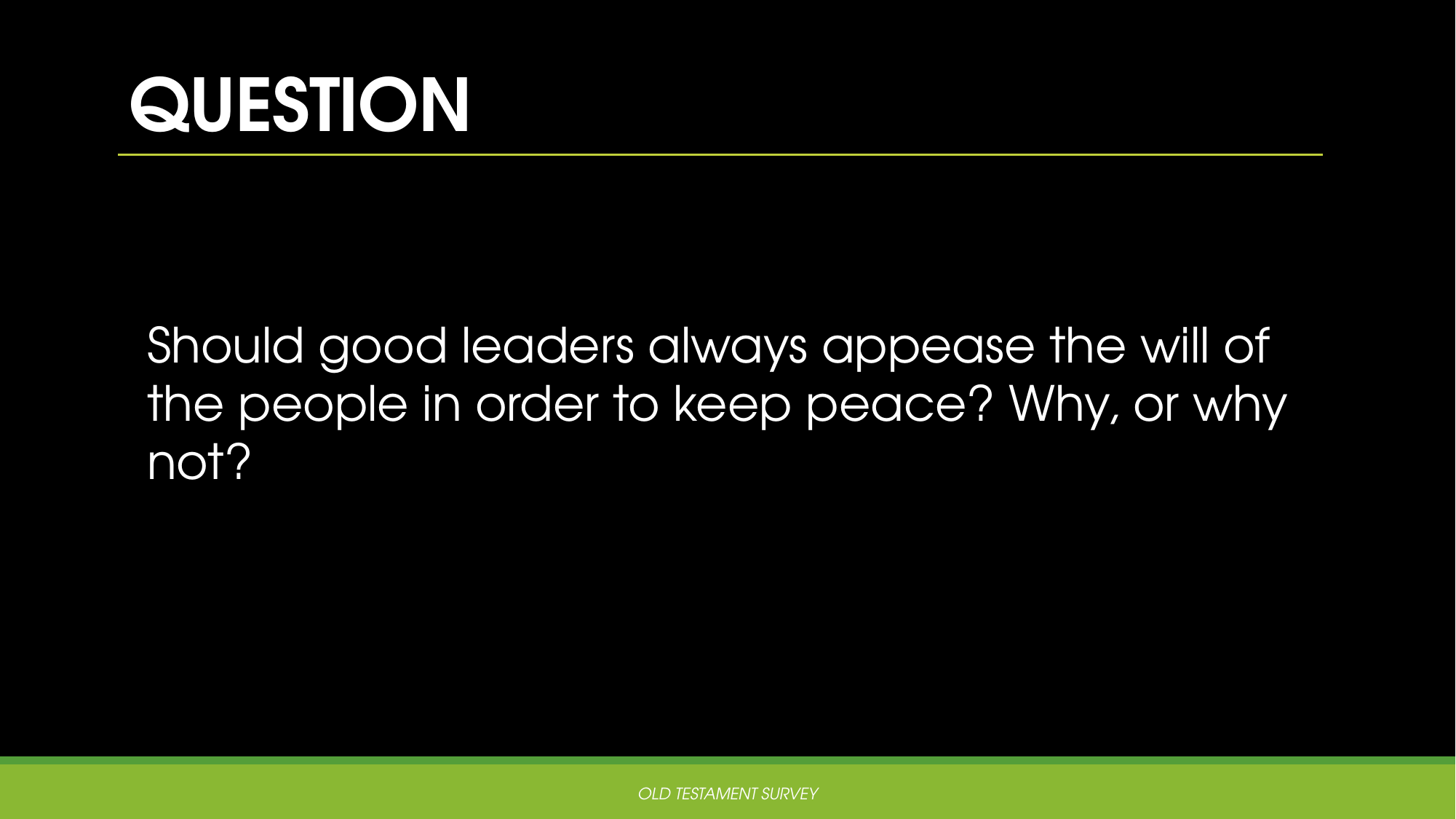

# Question
Should good leaders always appease the will of the people in order to keep peace? Why, or why not?
OLD TESTAMENT SURVEY